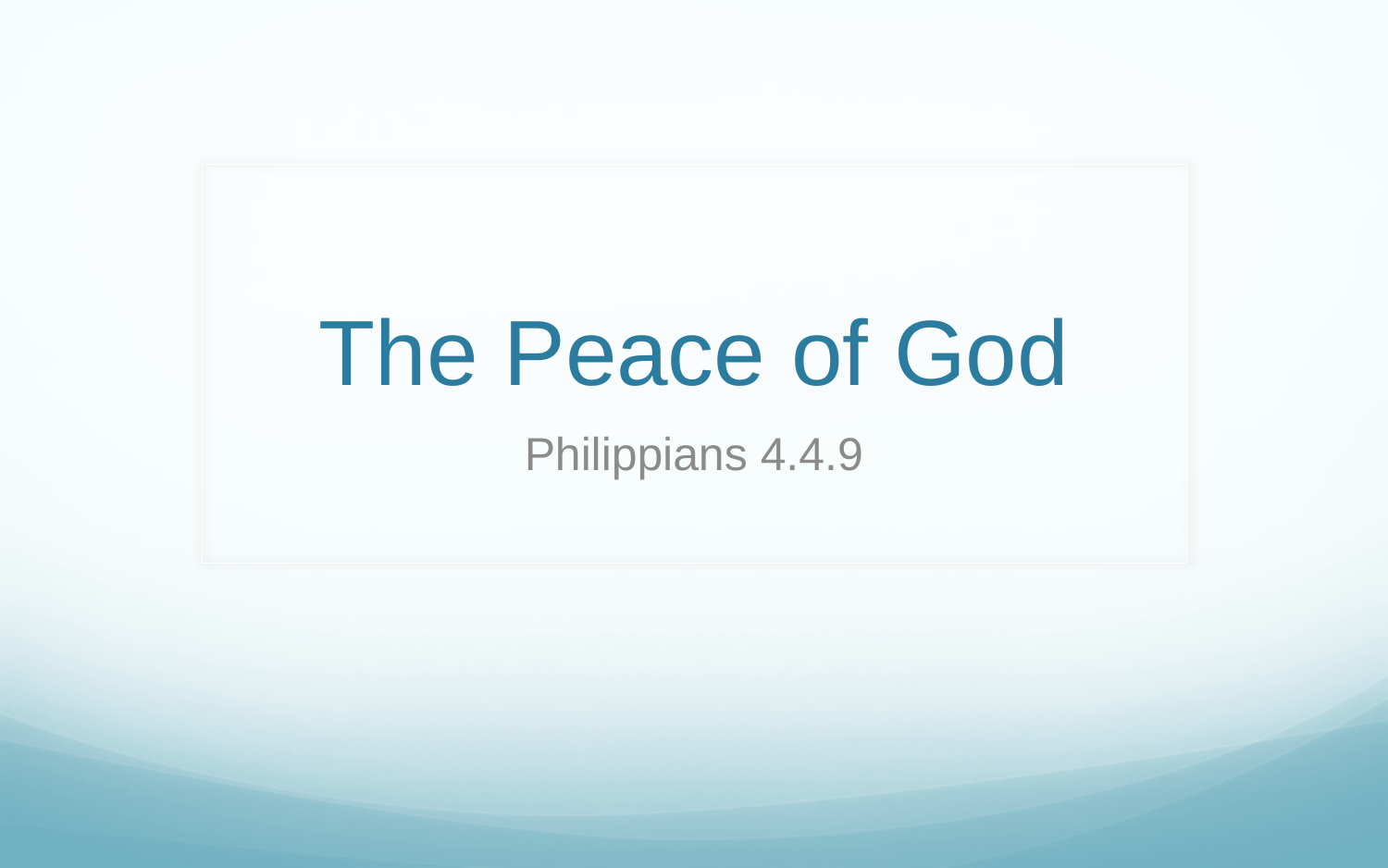

# The Peace of God
Philippians 4.4.9